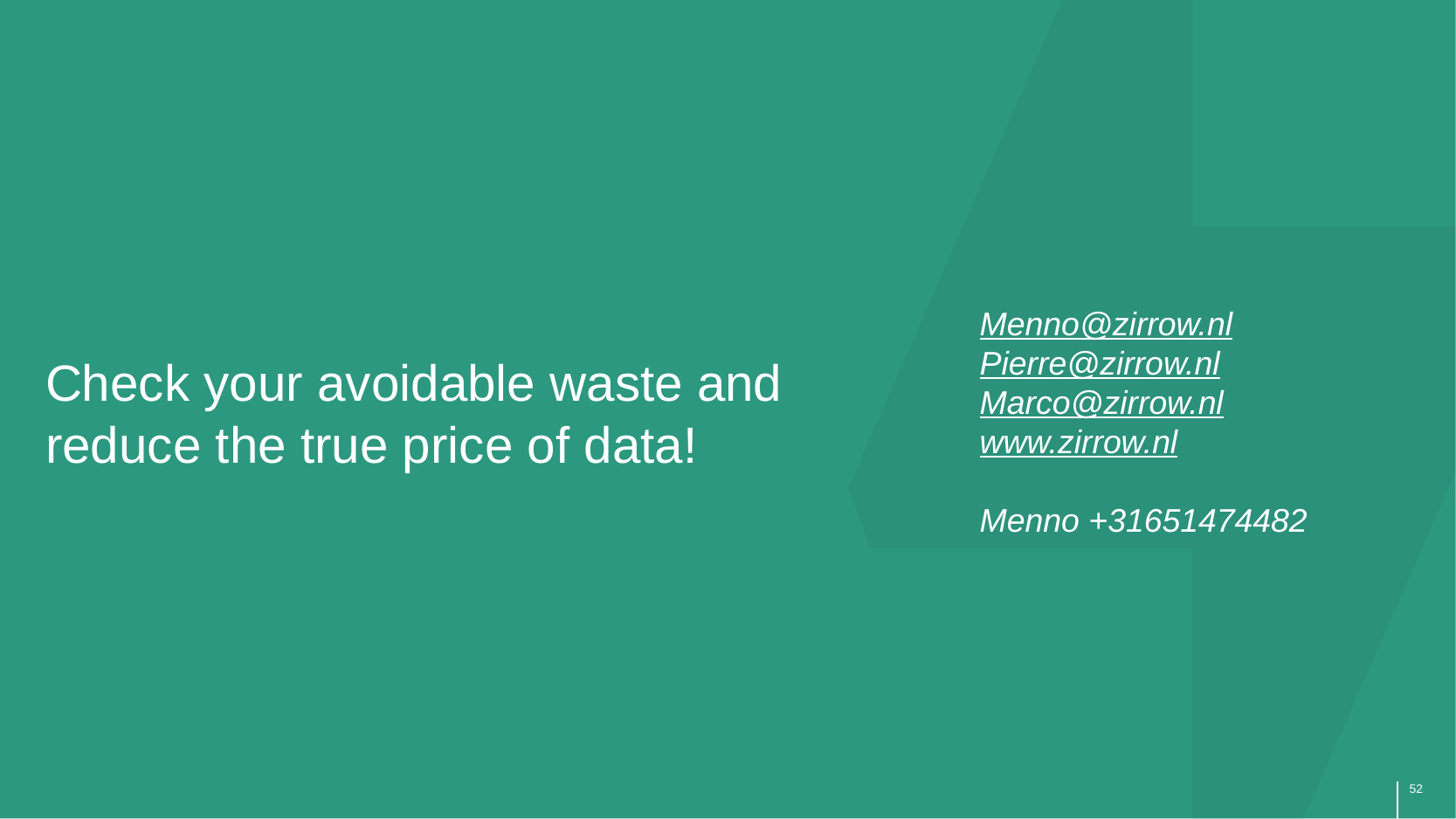

Menno@zirrow.nl
Pierre@zirrow.nl
Marco@zirrow.nl
www.zirrow.nl

Menno +31651474482

# Check your avoidable waste and reduce the true price of data!